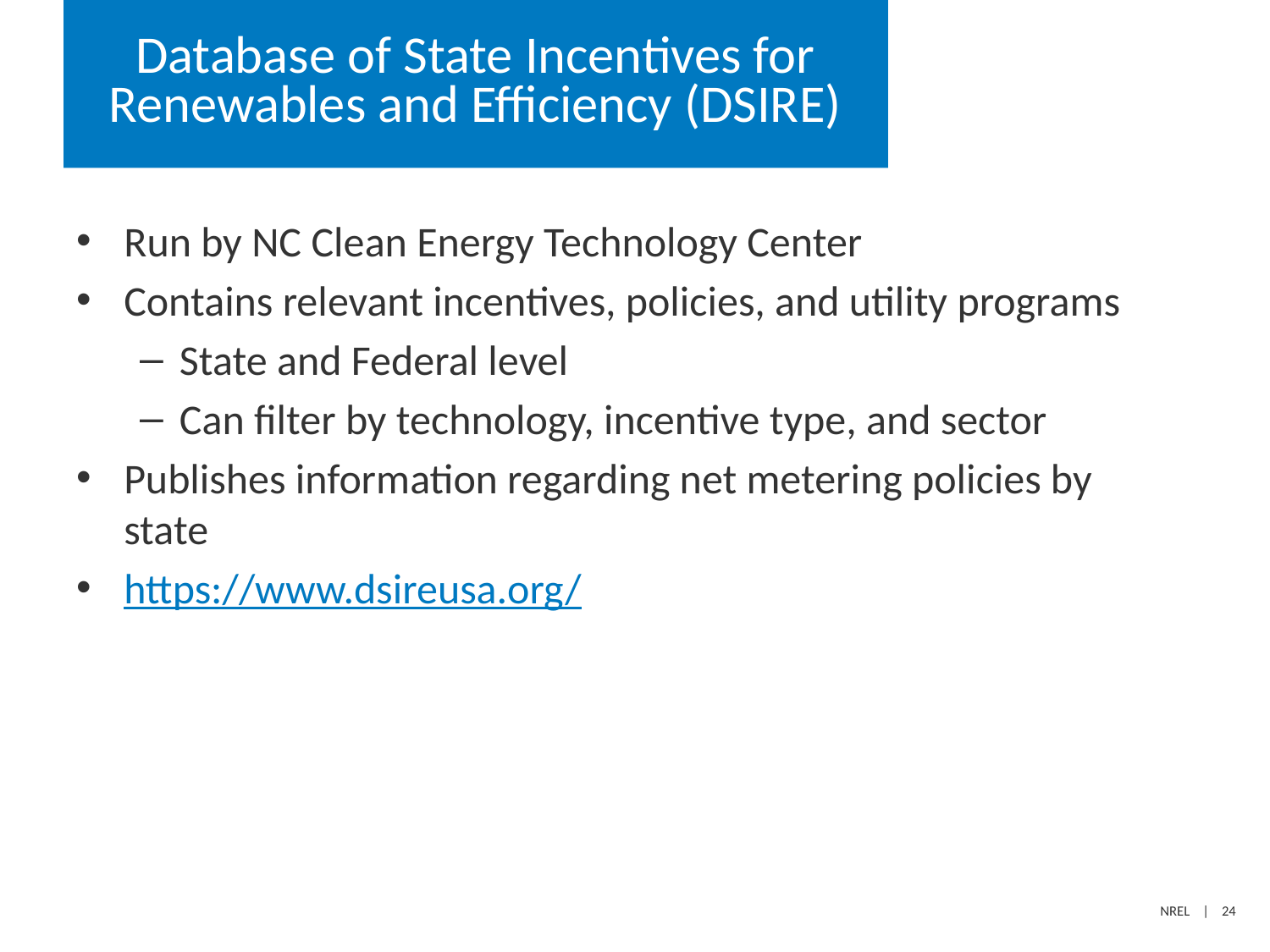

# Database of State Incentives for Renewables and Efficiency (DSIRE)
Run by NC Clean Energy Technology Center
Contains relevant incentives, policies, and utility programs
State and Federal level
Can filter by technology, incentive type, and sector
Publishes information regarding net metering policies by state
https://www.dsireusa.org/